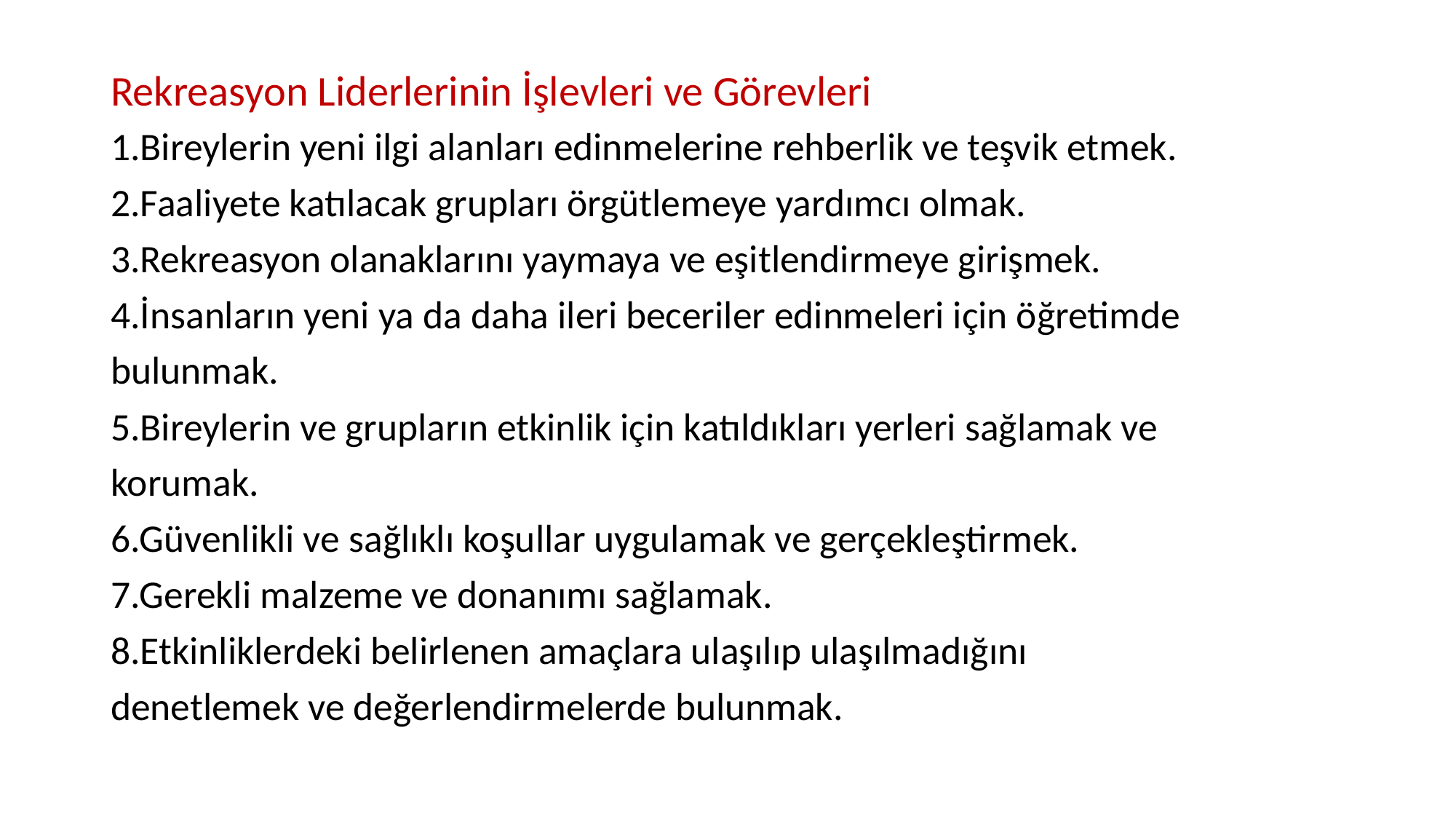

# Rekreasyon Liderlerinin İşlevleri ve Görevleri
1.Bireylerin yeni ilgi alanları edinmelerine rehberlik ve teşvik etmek.
2.Faaliyete katılacak grupları örgütlemeye yardımcı olmak.
3.Rekreasyon olanaklarını yaymaya ve eşitlendirmeye girişmek.
4.İnsanların yeni ya da daha ileri beceriler edinmeleri için öğretimde
bulunmak.
5.Bireylerin ve grupların etkinlik için katıldıkları yerleri sağlamak ve
korumak.
6.Güvenlikli ve sağlıklı koşullar uygulamak ve gerçekleştirmek.
7.Gerekli malzeme ve donanımı sağlamak.
8.Etkinliklerdeki belirlenen amaçlara ulaşılıp ulaşılmadığını
denetlemek ve değerlendirmelerde bulunmak.